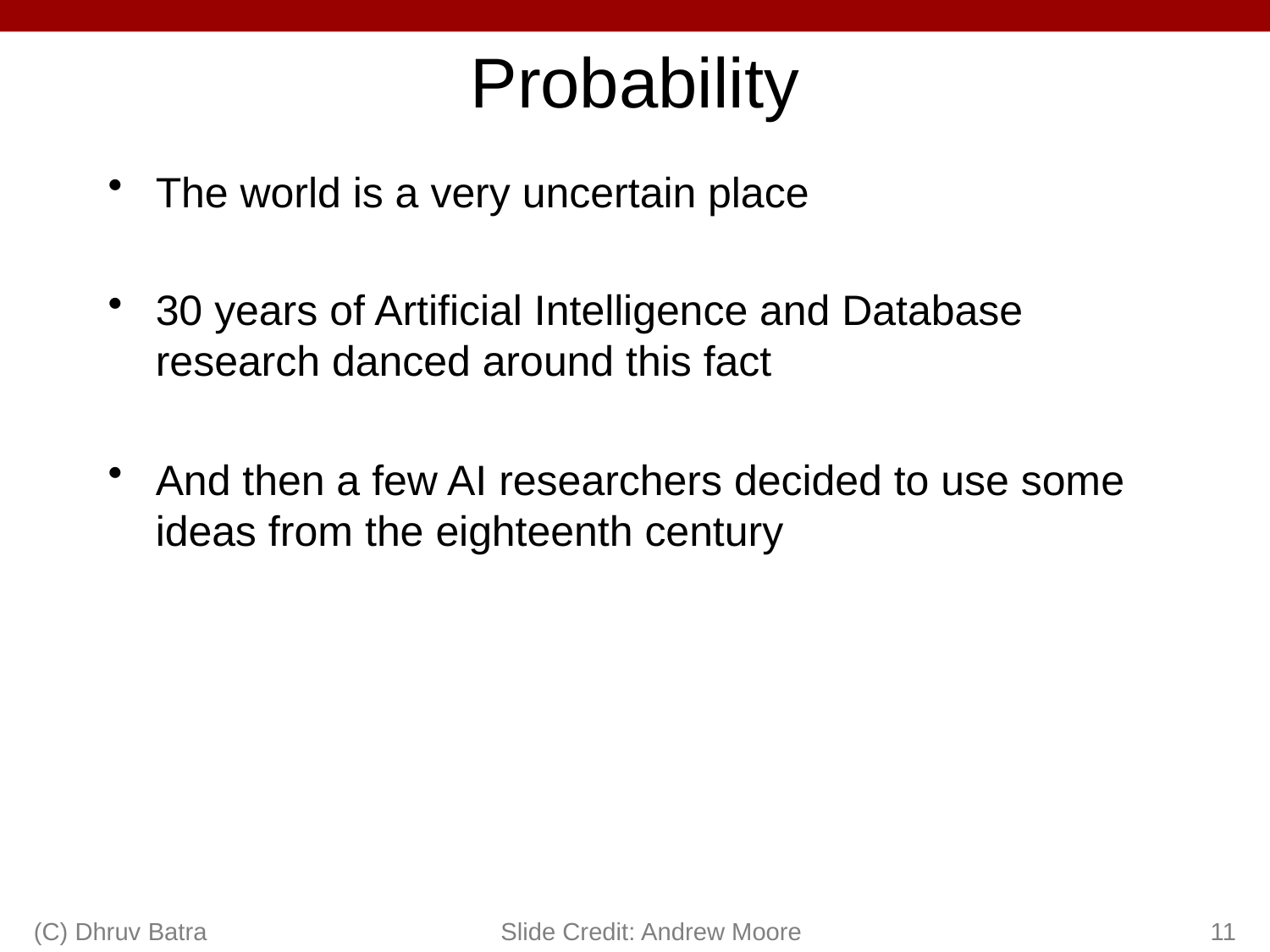

# Probability
The world is a very uncertain place

30 years of Artificial Intelligence and Database research danced around this fact

And then a few AI researchers decided to use some ideas from the eighteenth century

(C) Dhruv Batra
Slide Credit: Andrew Moore
11